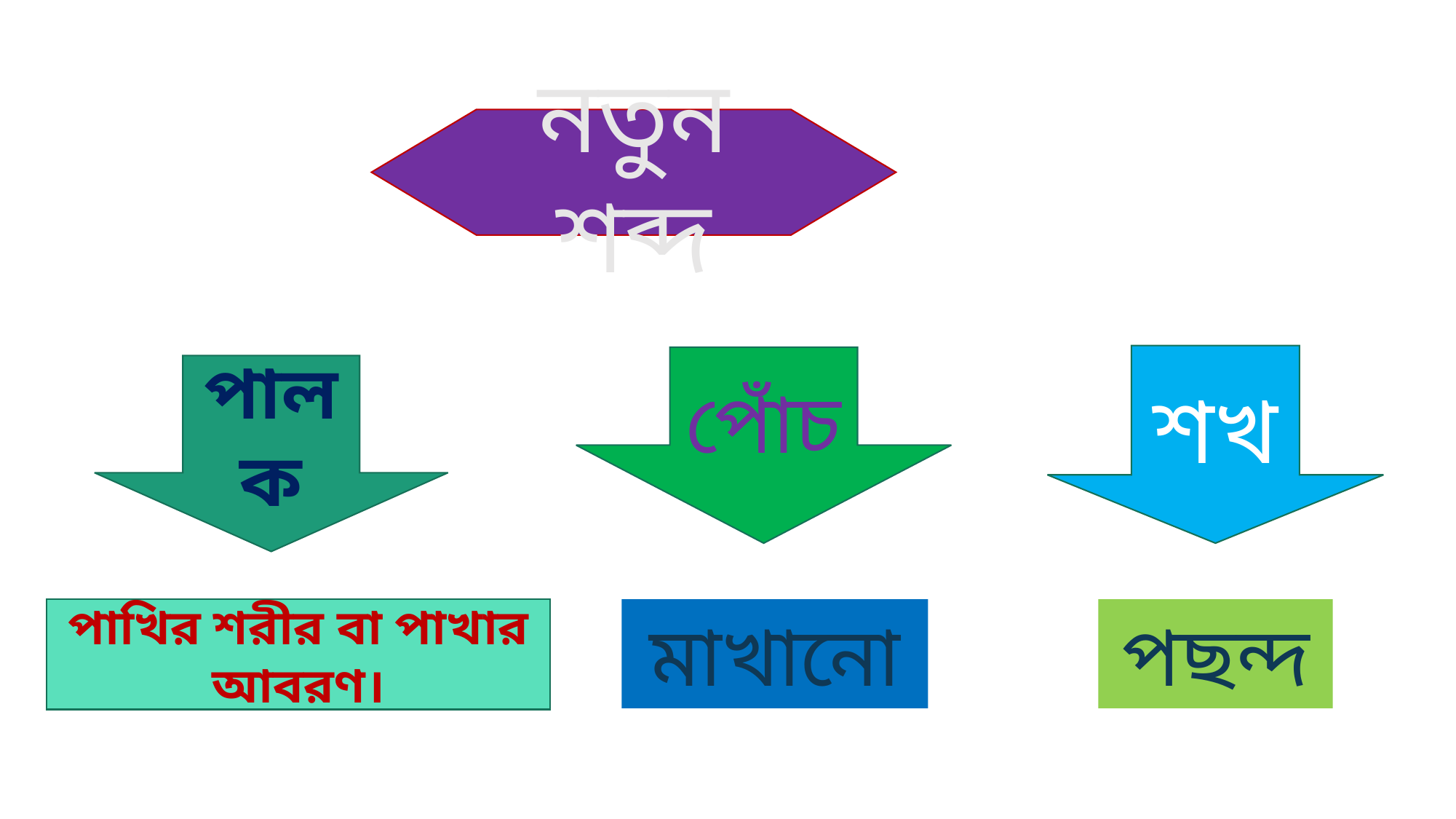

নতুন শব্দ
শখ
পোঁচ
পালক
পাখির শরীর বা পাখার আবরণ।
মাখানো
পছন্দ